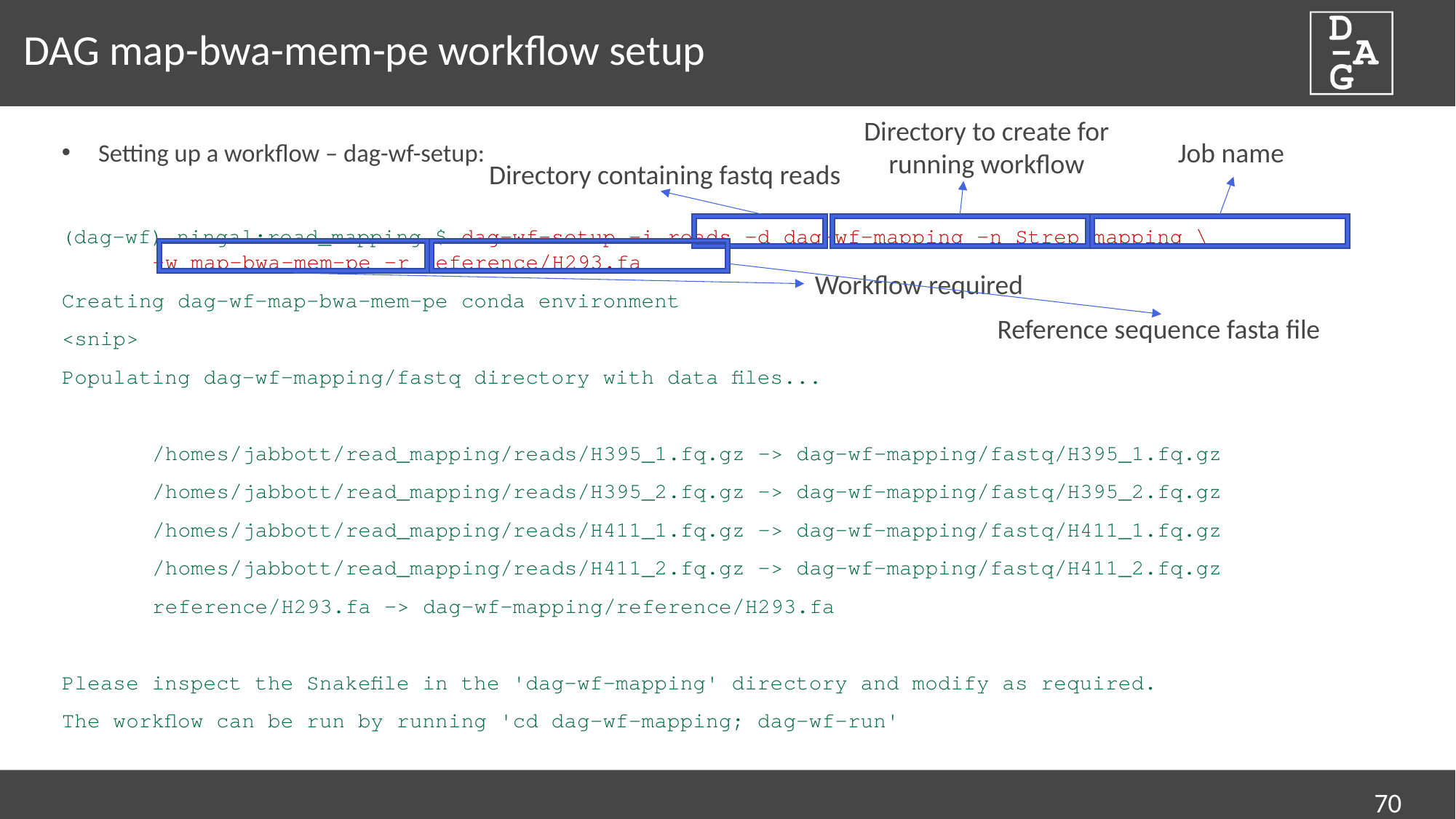

# DAG map-bwa-mem-pe workflow setup
Directory to create for running workflow

Job name

Setting up a workflow – dag-wf-setup:

(dag-wf) ningal:read_mapping $ dag-wf-setup -i reads -d dag-wf-mapping -n Strep_mapping \
	-w map-bwa-mem-pe -r reference/H293.fa
Creating dag-wf-map-bwa-mem-pe conda environment
<snip>
Populating dag-wf-mapping/fastq directory with data files...

	/homes/jabbott/read_mapping/reads/H395_1.fq.gz -> dag-wf-mapping/fastq/H395_1.fq.gz
	/homes/jabbott/read_mapping/reads/H395_2.fq.gz -> dag-wf-mapping/fastq/H395_2.fq.gz
	/homes/jabbott/read_mapping/reads/H411_1.fq.gz -> dag-wf-mapping/fastq/H411_1.fq.gz
	/homes/jabbott/read_mapping/reads/H411_2.fq.gz -> dag-wf-mapping/fastq/H411_2.fq.gz
	reference/H293.fa -> dag-wf-mapping/reference/H293.fa

Please inspect the Snakefile in the 'dag-wf-mapping' directory and modify as required.
The workflow can be run by running 'cd dag-wf-mapping; dag-wf-run'
Directory containing fastq reads

Reference sequence fasta file

Workflow required
70